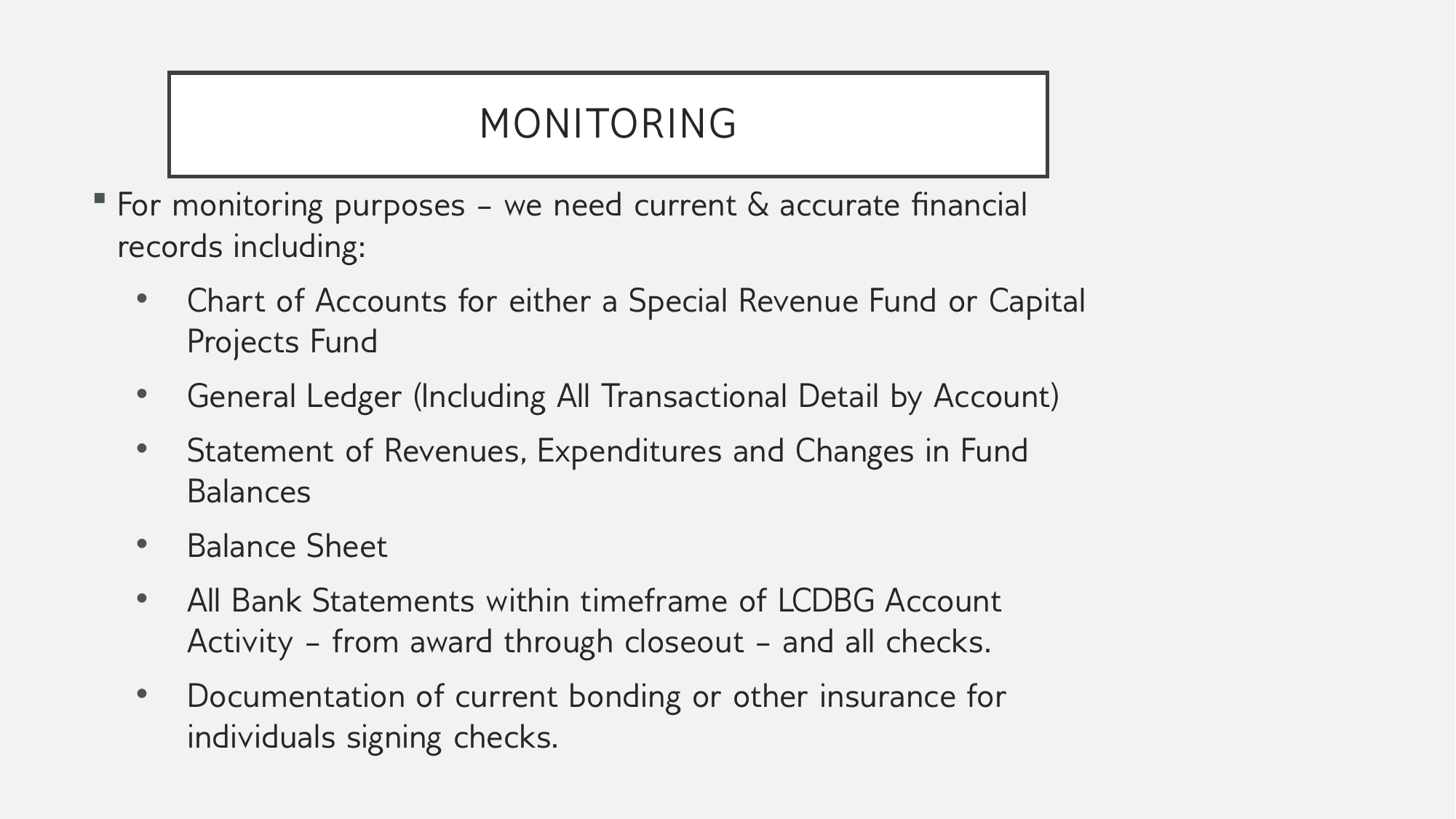

# Monitoring
For monitoring purposes – we need current & accurate financial records including:
Chart of Accounts for either a Special Revenue Fund or Capital Projects Fund
General Ledger (Including All Transactional Detail by Account)
Statement of Revenues, Expenditures and Changes in Fund Balances
Balance Sheet
All Bank Statements within timeframe of LCDBG Account Activity – from award through closeout – and all checks.
Documentation of current bonding or other insurance for individuals signing checks.